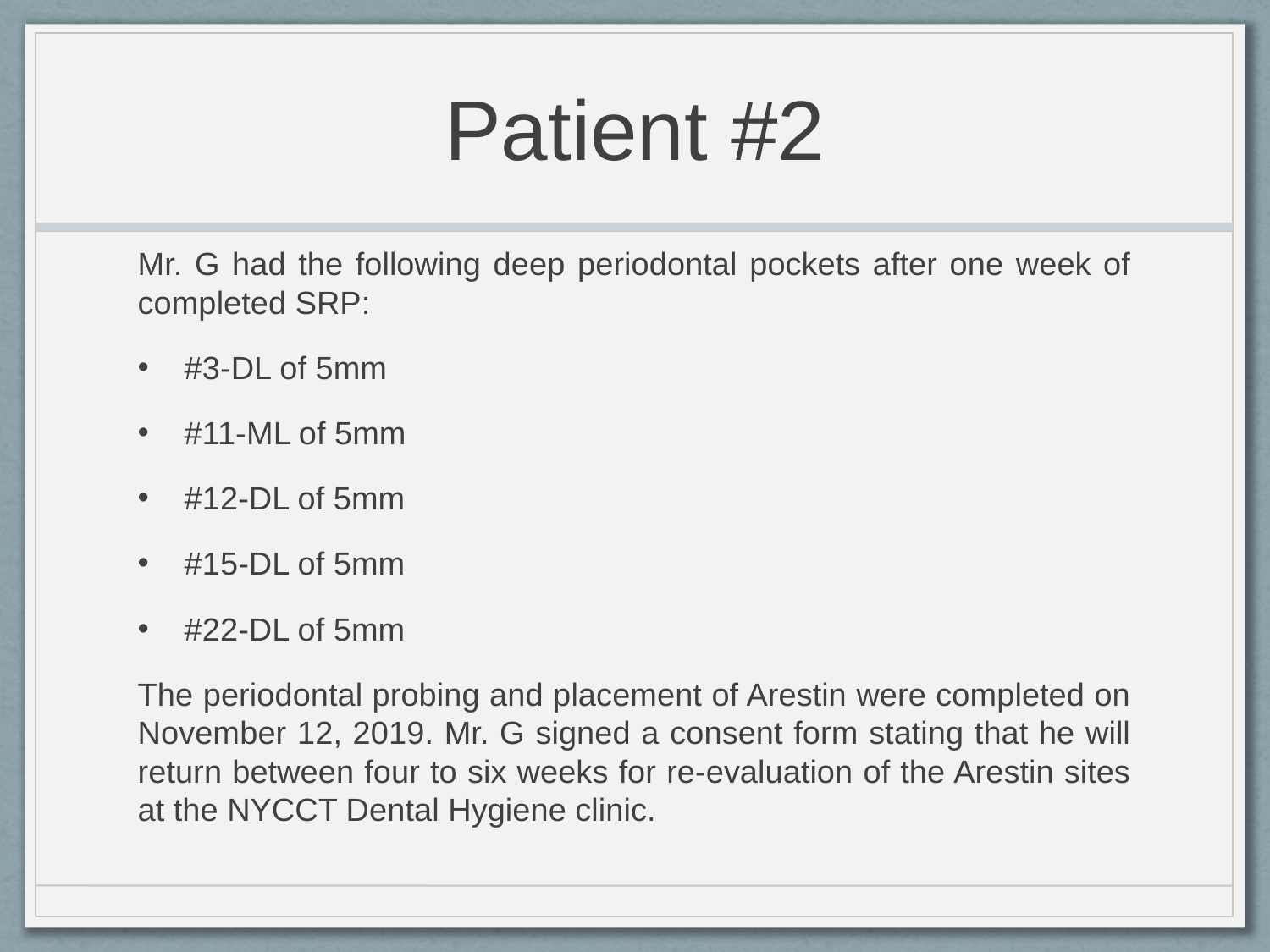

# Patient #2
Mr. G had the following deep periodontal pockets after one week of completed SRP:
#3-DL of 5mm
#11-ML of 5mm
#12-DL of 5mm
#15-DL of 5mm
#22-DL of 5mm
The periodontal probing and placement of Arestin were completed on November 12, 2019. Mr. G signed a consent form stating that he will return between four to six weeks for re-evaluation of the Arestin sites at the NYCCT Dental Hygiene clinic.